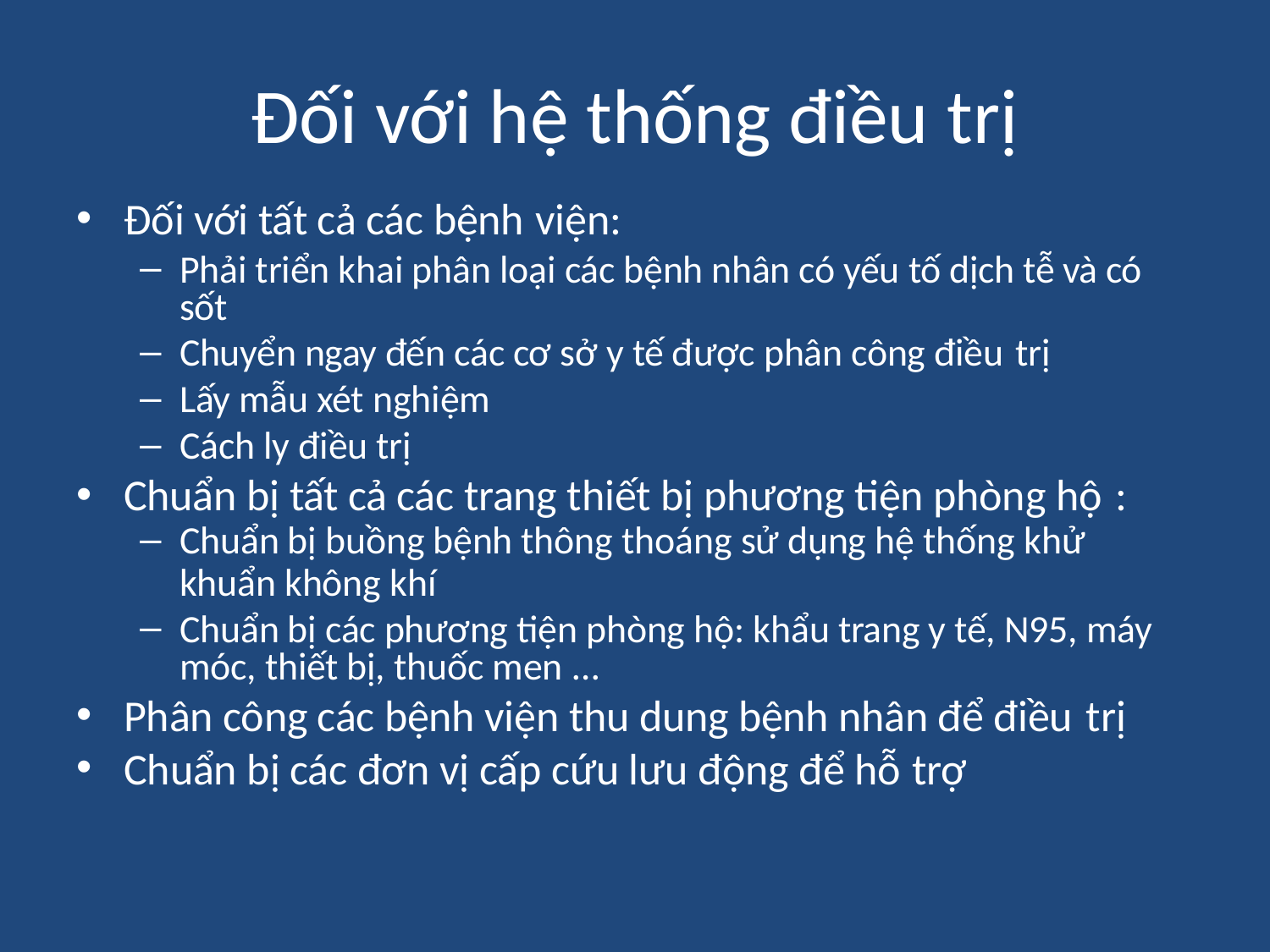

# Đối với hệ thống điều trị
Đối với tất cả các bệnh viện:
Phải triển khai phân loại các bệnh nhân có yếu tố dịch tễ và có  sốt
Chuyển ngay đến các cơ sở y tế được phân công điều trị
Lấy mẫu xét nghiệm
Cách ly điều trị
Chuẩn bị tất cả các trang thiết bị phương tiện phòng hộ :
Chuẩn bị buồng bệnh thông thoáng sử dụng hệ thống khử
khuẩn không khí
Chuẩn bị các phương tiện phòng hộ: khẩu trang y tế, N95, máy  móc, thiết bị, thuốc men …
Phân công các bệnh viện thu dung bệnh nhân để điều trị
Chuẩn bị các đơn vị cấp cứu lưu động để hỗ trợ